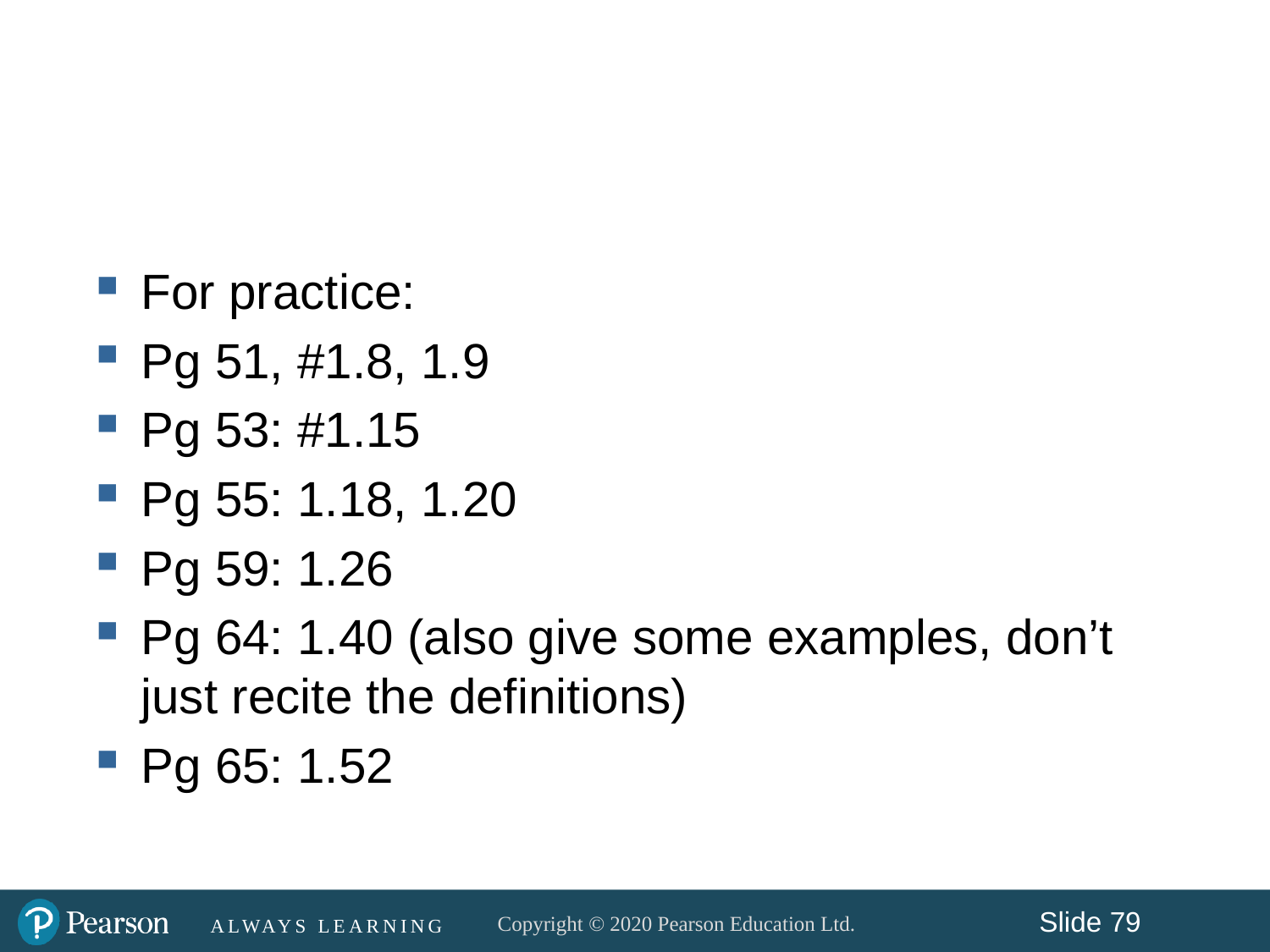

#
For practice:
Pg 51, #1.8, 1.9
Pg 53: #1.15
Pg 55: 1.18, 1.20
Pg 59: 1.26
Pg 64: 1.40 (also give some examples, don’t just recite the definitions)
Pg 65: 1.52